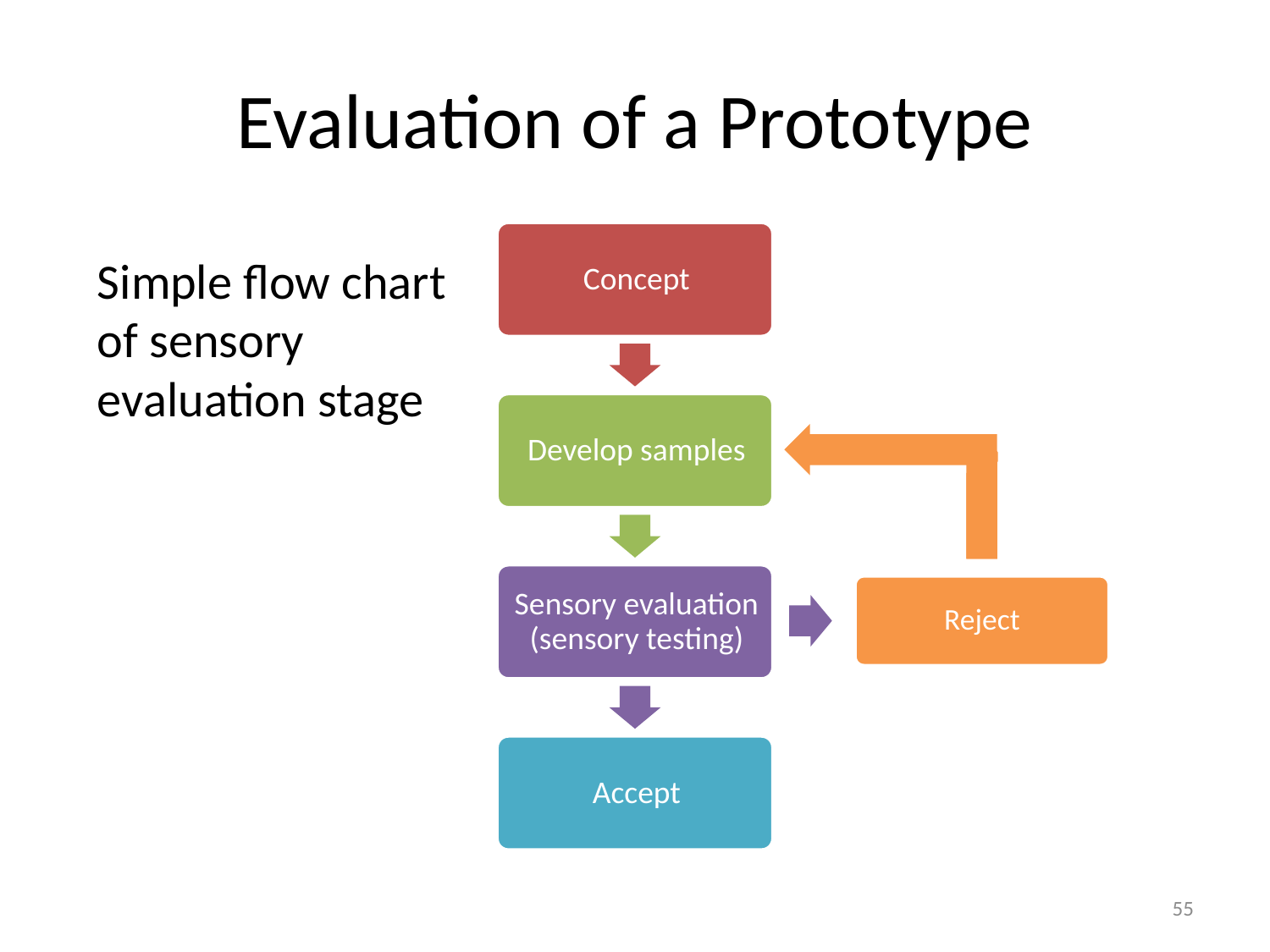

# Evaluation of a Prototype
Concept

Develop samples

Sensory evaluation (sensory testing)

Accept
Simple flow chart
of sensory
evaluation stage

Reject

55